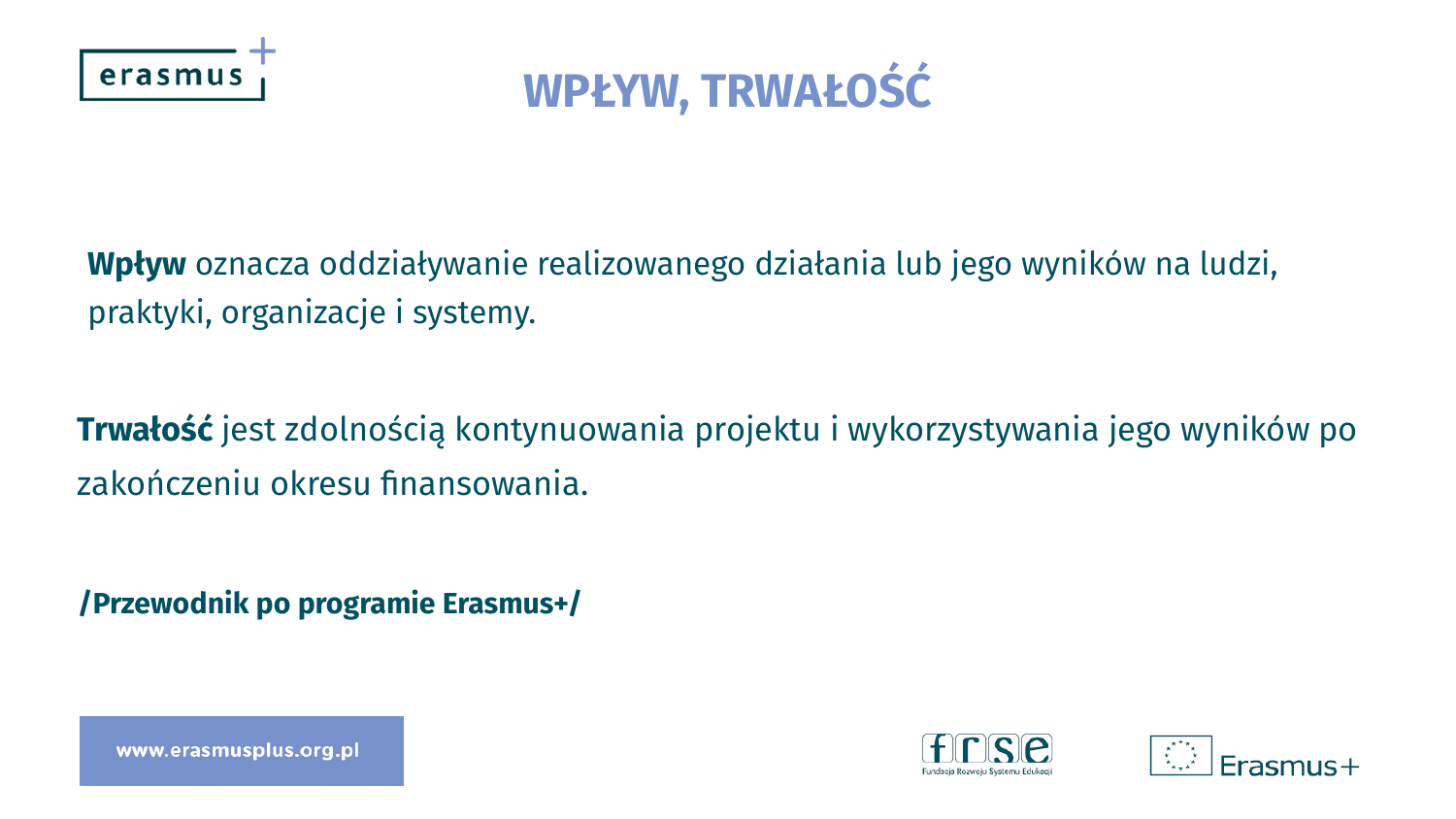

# Wpływ, trwałość
Wpływ oznacza oddziaływanie realizowanego działania lub jego wyników na ludzi, praktyki, organizacje i systemy.
Trwałość jest zdolnością kontynuowania projektu i wykorzystywania jego wyników po zakończeniu okresu finansowania.

/Przewodnik po programie Erasmus+/